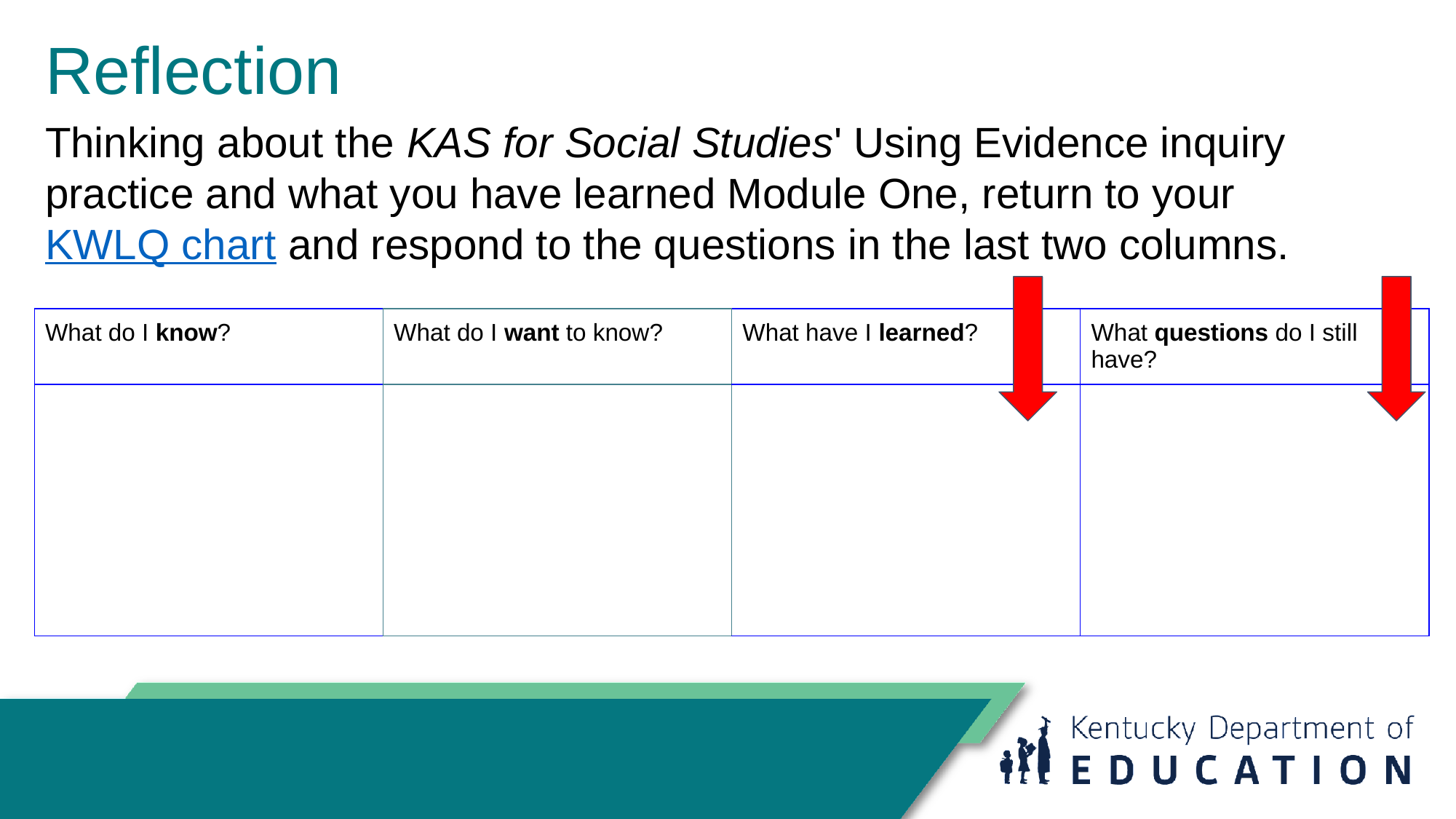

# Reflection
Thinking about the KAS for Social Studies' Using Evidence inquiry practice and what you have learned Module One, return to your KWLQ chart and respond to the questions in the last two columns.

| What do I know? | What do I want to know? | What have I learned? | What questions do I still have? |
| --- | --- | --- | --- |
|  |  |  |  |